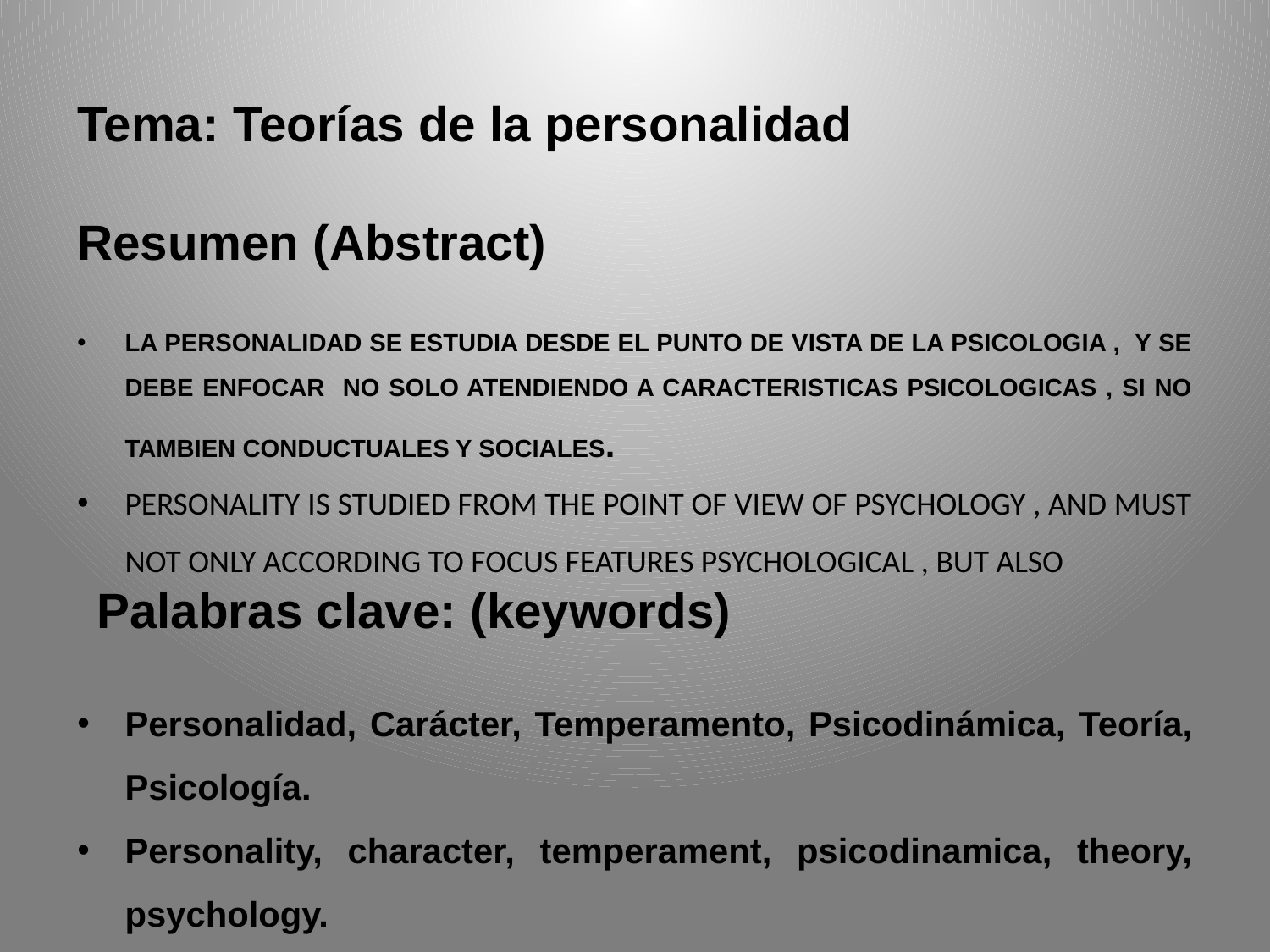

Tema: Teorías de la personalidad

Resumen (Abstract)

LA PERSONALIDAD SE ESTUDIA DESDE EL PUNTO DE VISTA DE LA PSICOLOGIA ,  Y SE DEBE ENFOCAR  NO SOLO ATENDIENDO A CARACTERISTICAS PSICOLOGICAS , SI NO TAMBIEN CONDUCTUALES Y SOCIALES.
PERSONALITY IS STUDIED FROM THE POINT OF VIEW OF PSYCHOLOGY , AND MUST NOT ONLY ACCORDING TO FOCUS FEATURES PSYCHOLOGICAL , BUT ALSO
  Palabras clave: (keywords)

Personalidad, Carácter, Temperamento, Psicodinámica, Teoría, Psicología.
Personality, character, temperament, psicodinamica, theory, psychology.